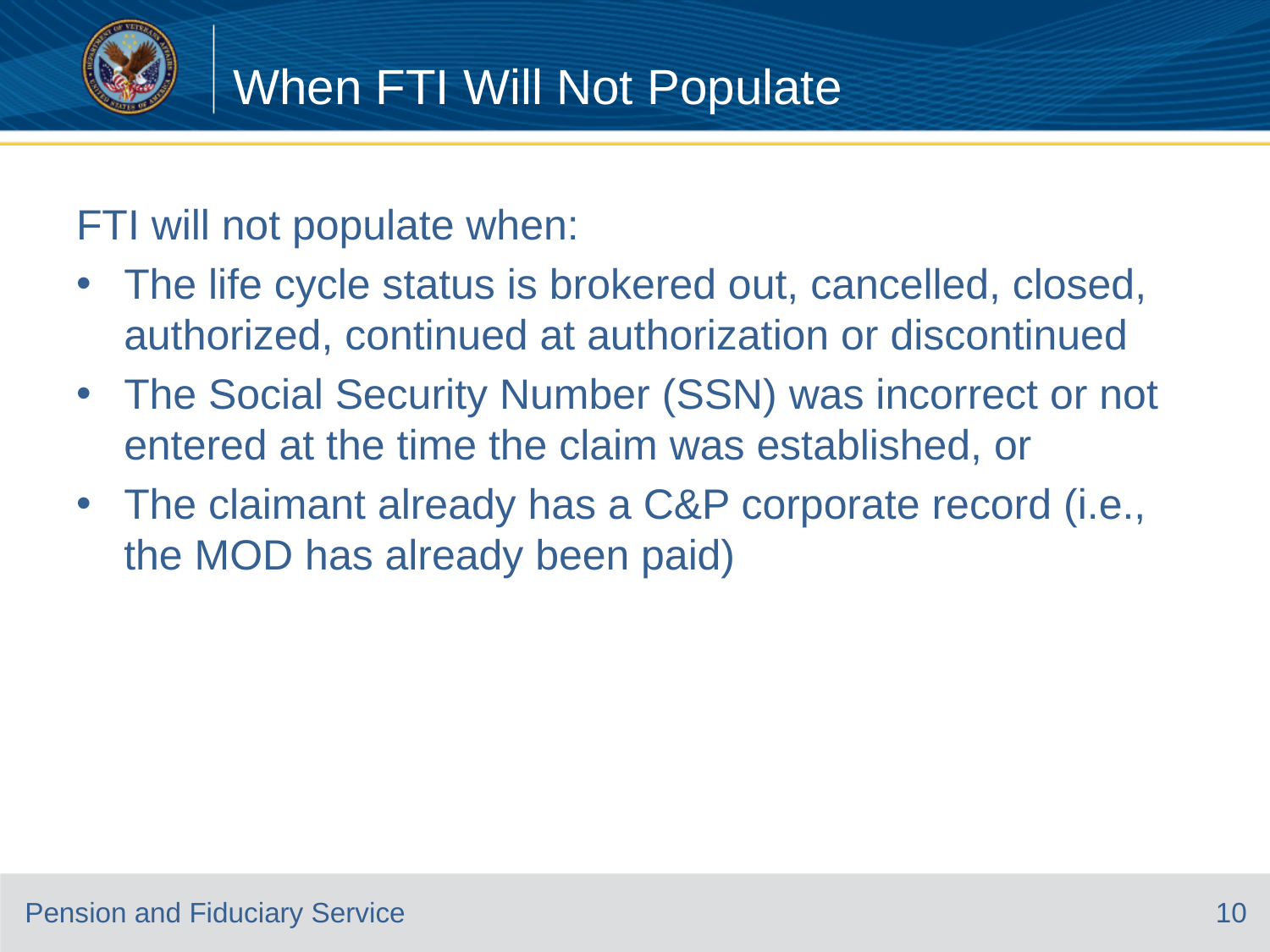

# When FTI Will Not Populate
FTI will not populate when:
The life cycle status is brokered out, cancelled, closed, authorized, continued at authorization or discontinued
The Social Security Number (SSN) was incorrect or not entered at the time the claim was established, or
The claimant already has a C&P corporate record (i.e., the MOD has already been paid)

10